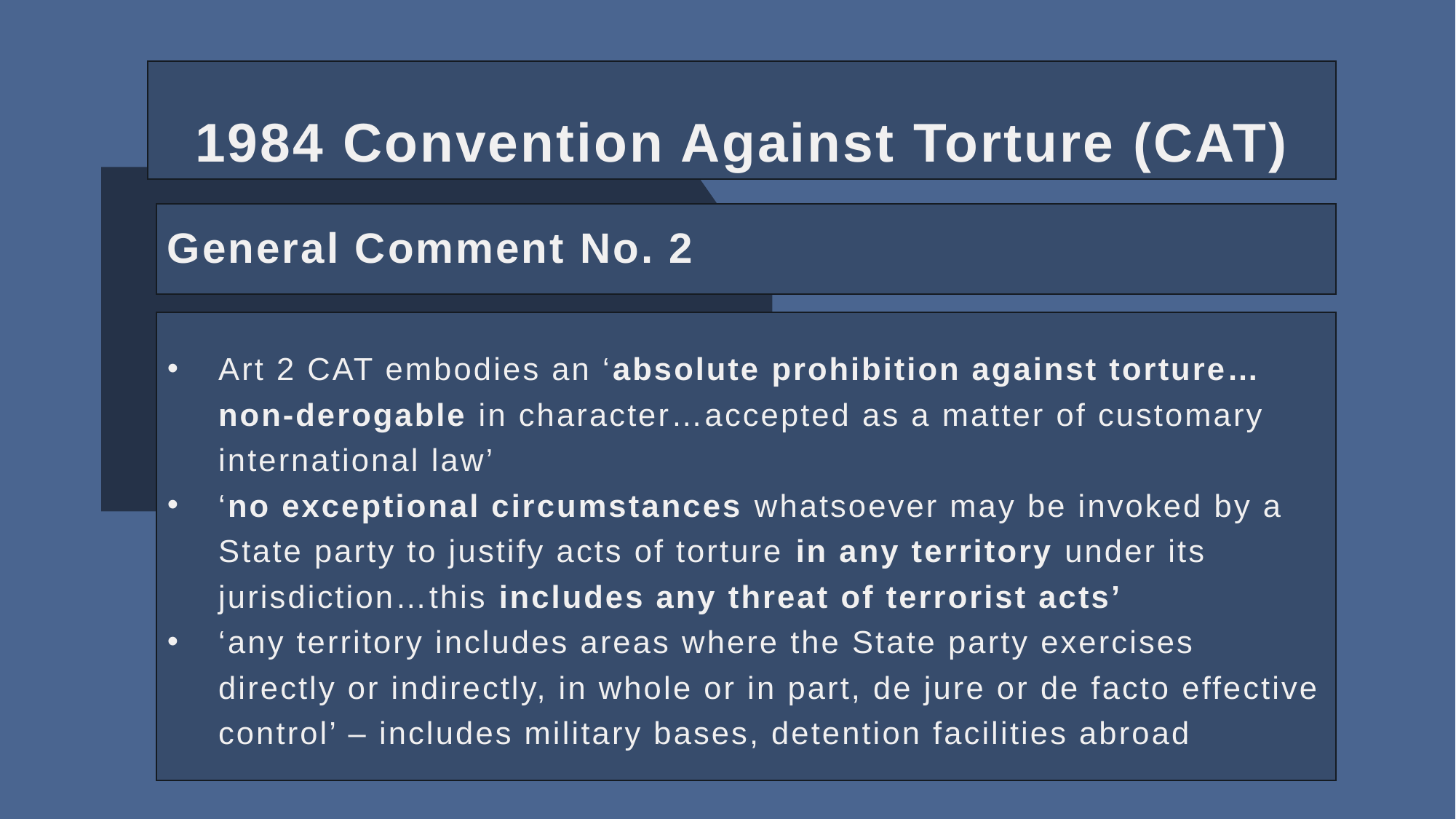

1984 Convention Against Torture (CAT)
General Comment No. 2
Art 2 CAT embodies an ‘absolute prohibition against torture…non-derogable in character…accepted as a matter of customary international law’
‘no exceptional circumstances whatsoever may be invoked by a State party to justify acts of torture in any territory under its jurisdiction…this includes any threat of terrorist acts’
‘any territory includes areas where the State party exercises directly or indirectly, in whole or in part, de jure or de facto effective control’ – includes military bases, detention facilities abroad